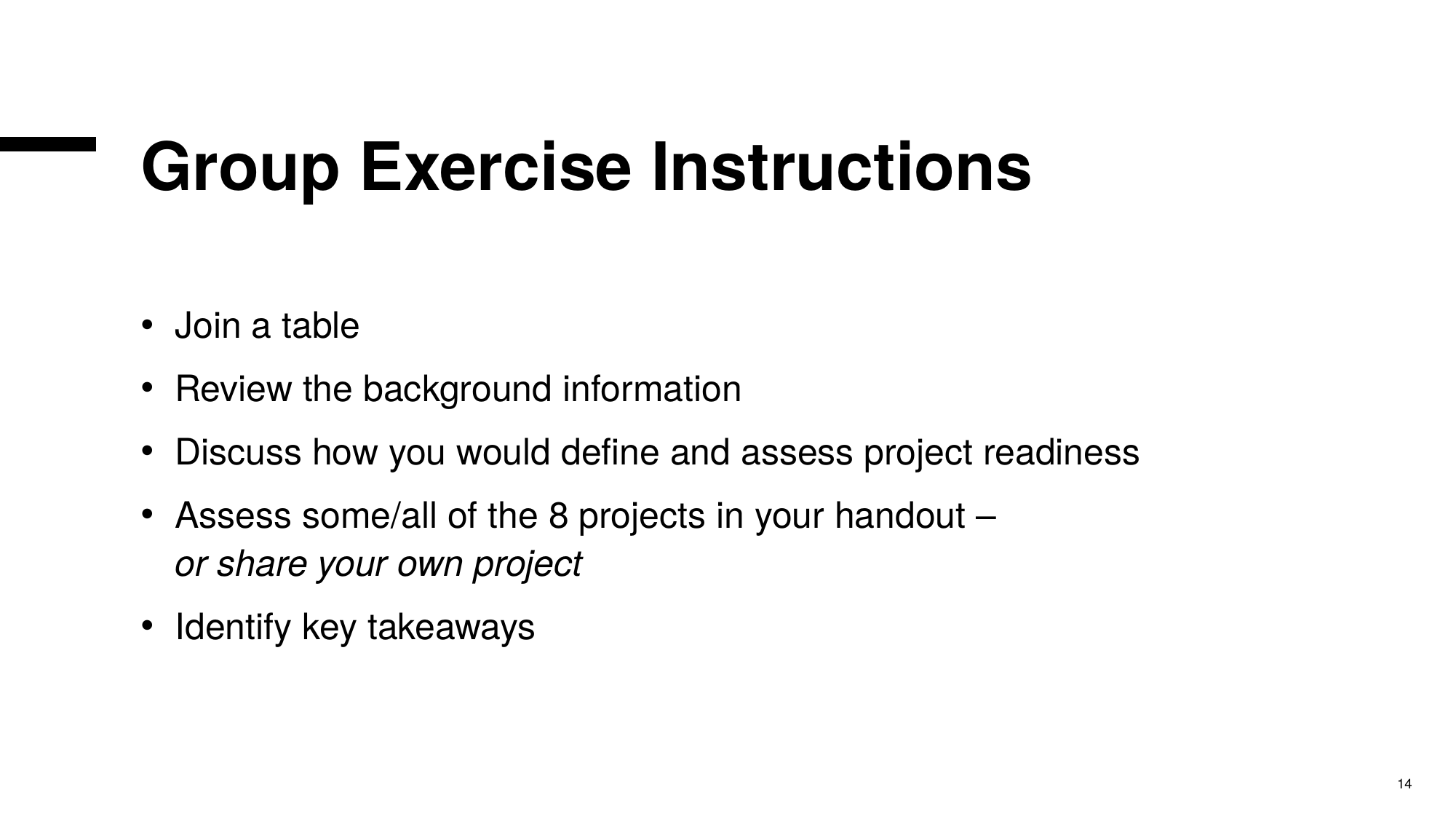

# Group Exercise Instructions
Join a table
Review the background information
Discuss how you would define and assess project readiness
Assess some/all of the 8 projects in your handout –
or share your own project
Identify key takeaways
14